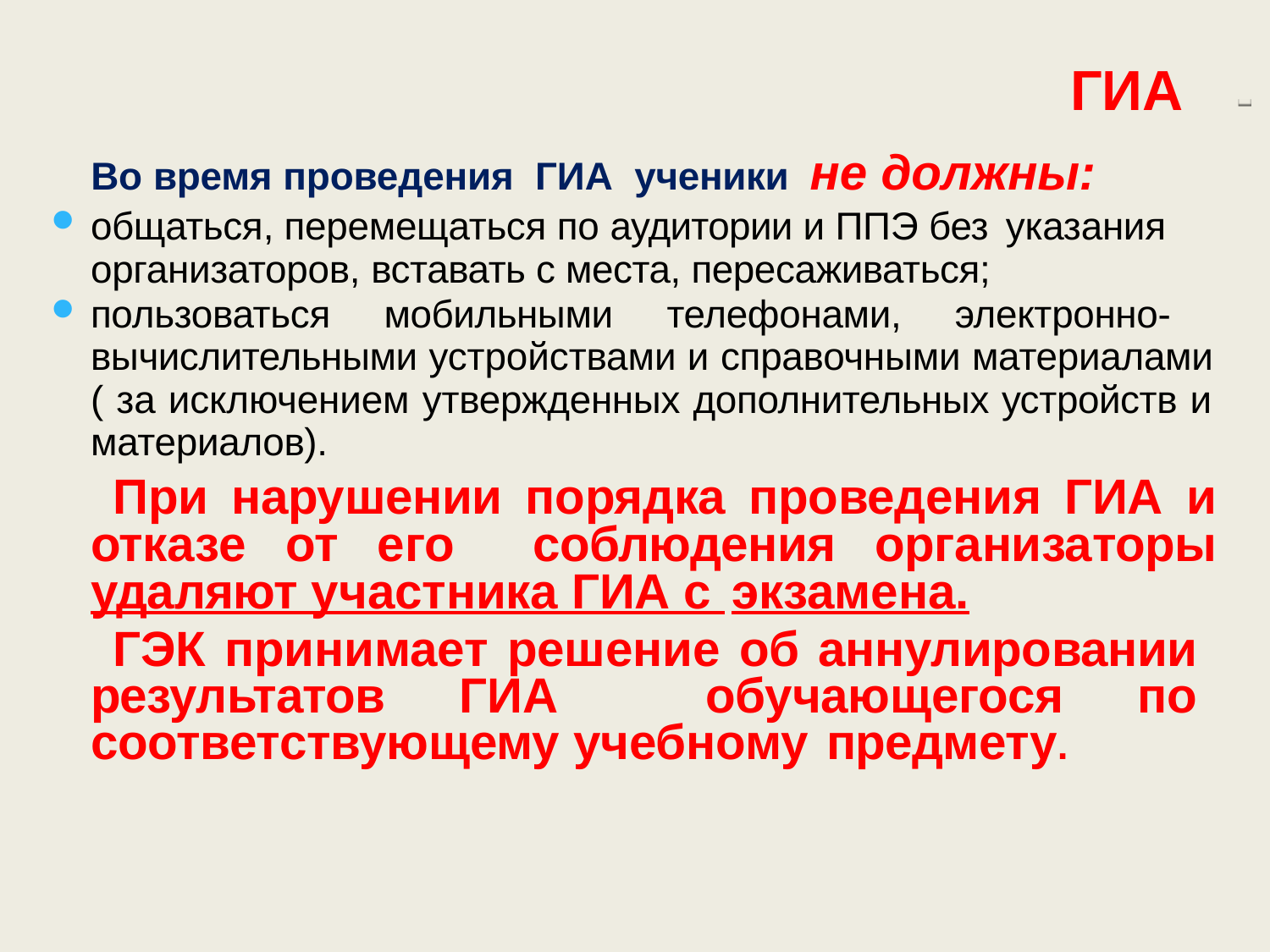

# ГИА

Во время проведения  ГИА  ученики  не должны:
общаться, перемещаться по аудитории и ППЭ без указания
организаторов, вставать с места, пересаживаться;
пользоваться мобильными телефонами, электронно-  вычислительными устройствами и справочными материалами  ( за исключением утвержденных дополнительных устройств и  материалов).
При нарушении порядка проведения ГИА и отказе от его  соблюдения организаторы удаляют участника ГИА с экзамена.
ГЭК принимает решение об аннулировании результатов ГИА  обучающегося по соответствующему учебному предмету.